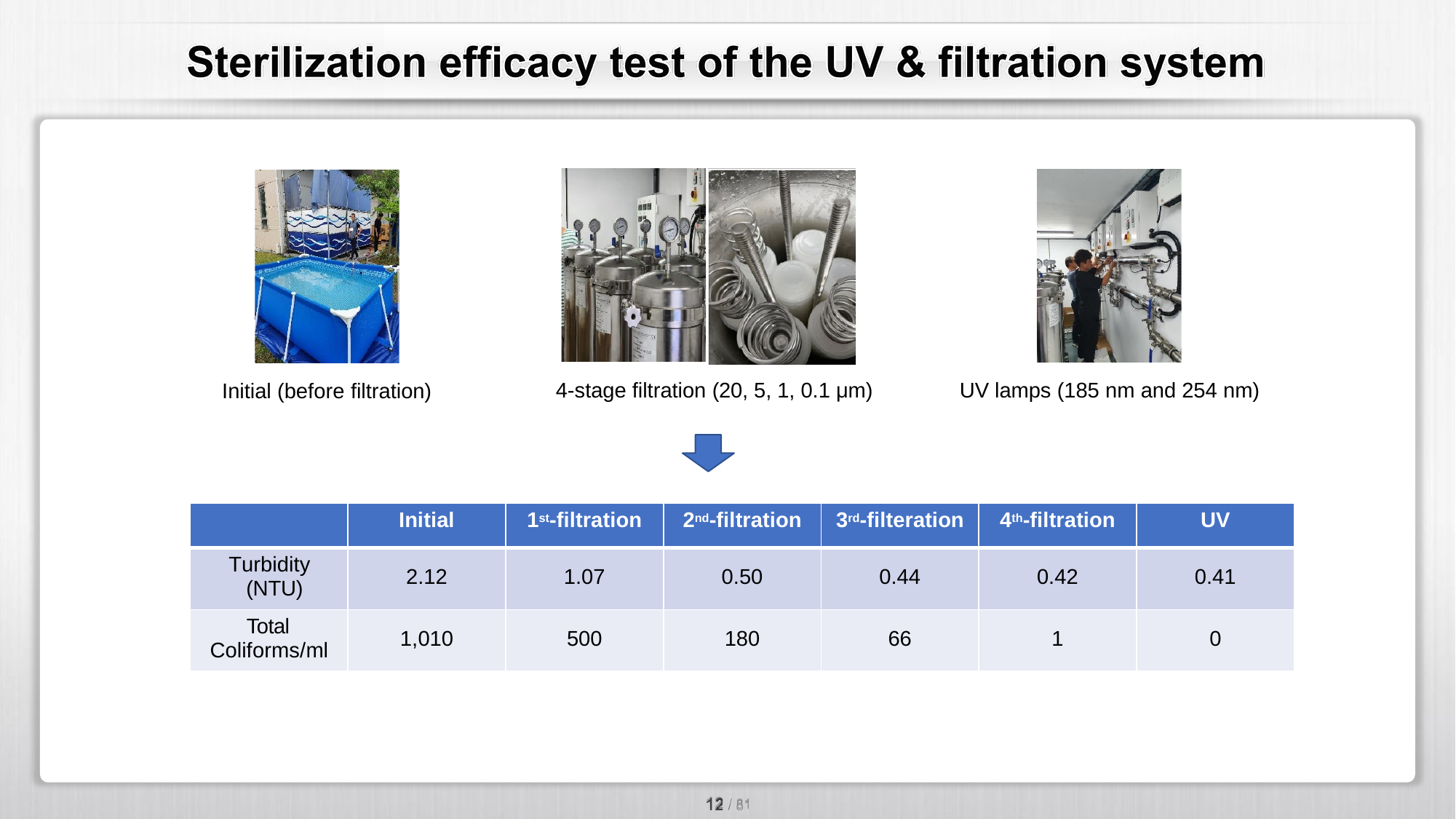

4-stage filtration (20, 5, 1, 0.1 μm)
UV lamps (185 nm and 254 nm)
Initial (before filtration)

|  | Initial | 1st-filtration | 2nd-filtration | 3rd-filteration | 4th-filtration | UV |
| --- | --- | --- | --- | --- | --- | --- |
| Turbidity (NTU) | 2.12 | 1.07 | 0.50 | 0.44 | 0.42 | 0.41 |
| Total Coliforms/ml | 1,010 | 500 | 180 | 66 | 1 | 0 |